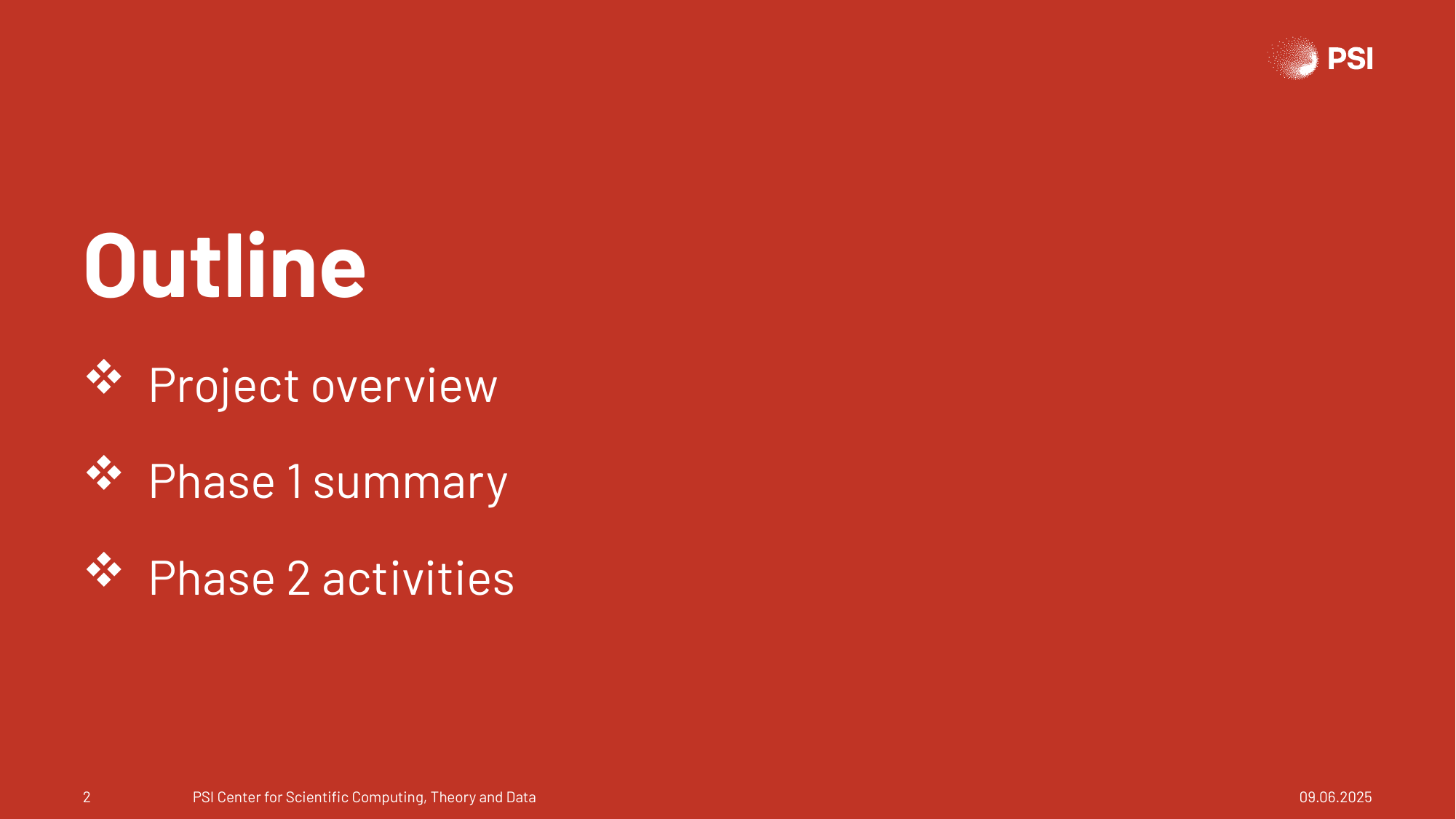

Outline
Project overview
Phase 1 summary
Phase 2 activities
2
PSI Center for Scientific Computing, Theory and Data
09.06.2025